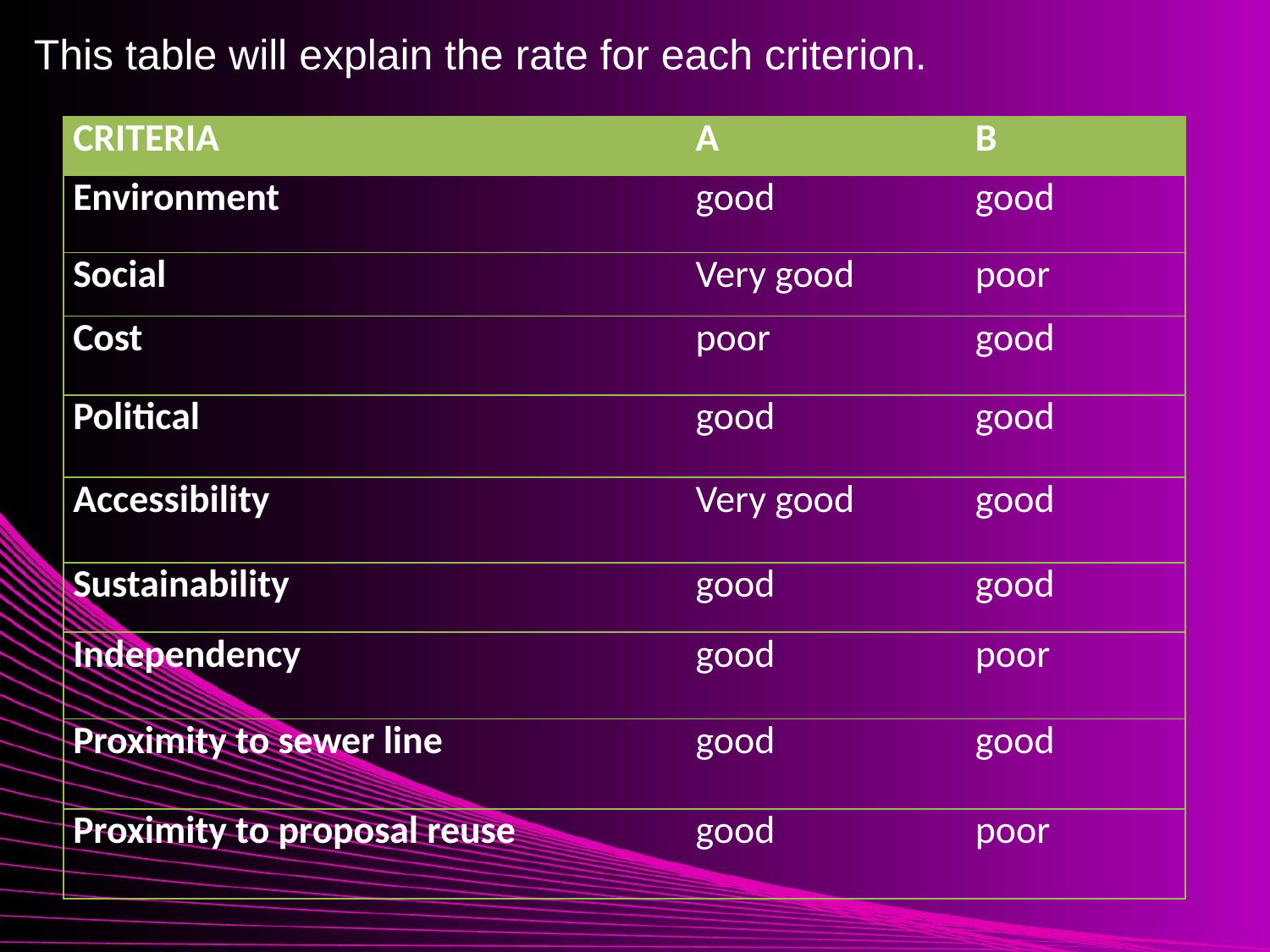

This table will explain the rate for each criterion.
| CRITERIA | A | B |
| --- | --- | --- |
| Environment | good | good |
| Social | Very good | poor |
| Cost | poor | good |
| Political | good | good |
| Accessibility | Very good | good |
| Sustainability | good | good |
| Independency | good | poor |
| Proximity to sewer line | good | good |
| Proximity to proposal reuse | good | poor |